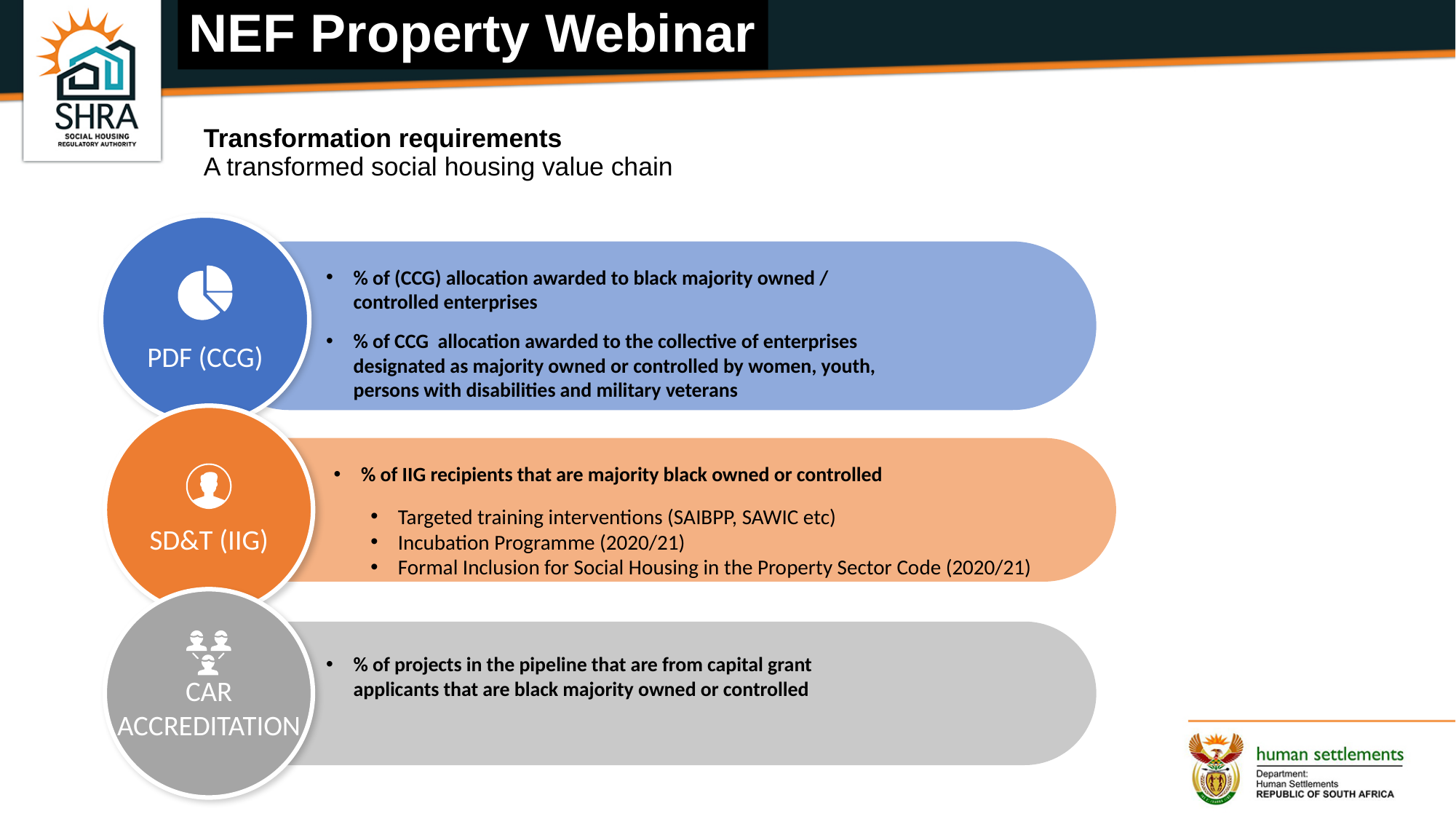

NEF Property Webinar
Transformation requirements
A transformed social housing value chain

% of (CCG) allocation awarded to black majority owned / controlled enterprises

PDF (CCG)
% of CCG  allocation awarded to the collective of enterprises designated as majority owned or controlled by women, youth, persons with disabilities and military veterans

% of IIG recipients that are majority black owned or controlled

SD&T (IIG)
Targeted training interventions (SAIBPP, SAWIC etc)
Incubation Programme (2020/21)
Formal Inclusion for Social Housing in the Property Sector Code (2020/21)

CAR
ACCREDITATION
% of projects in the pipeline that are from capital grant applicants that are black majority owned or controlled